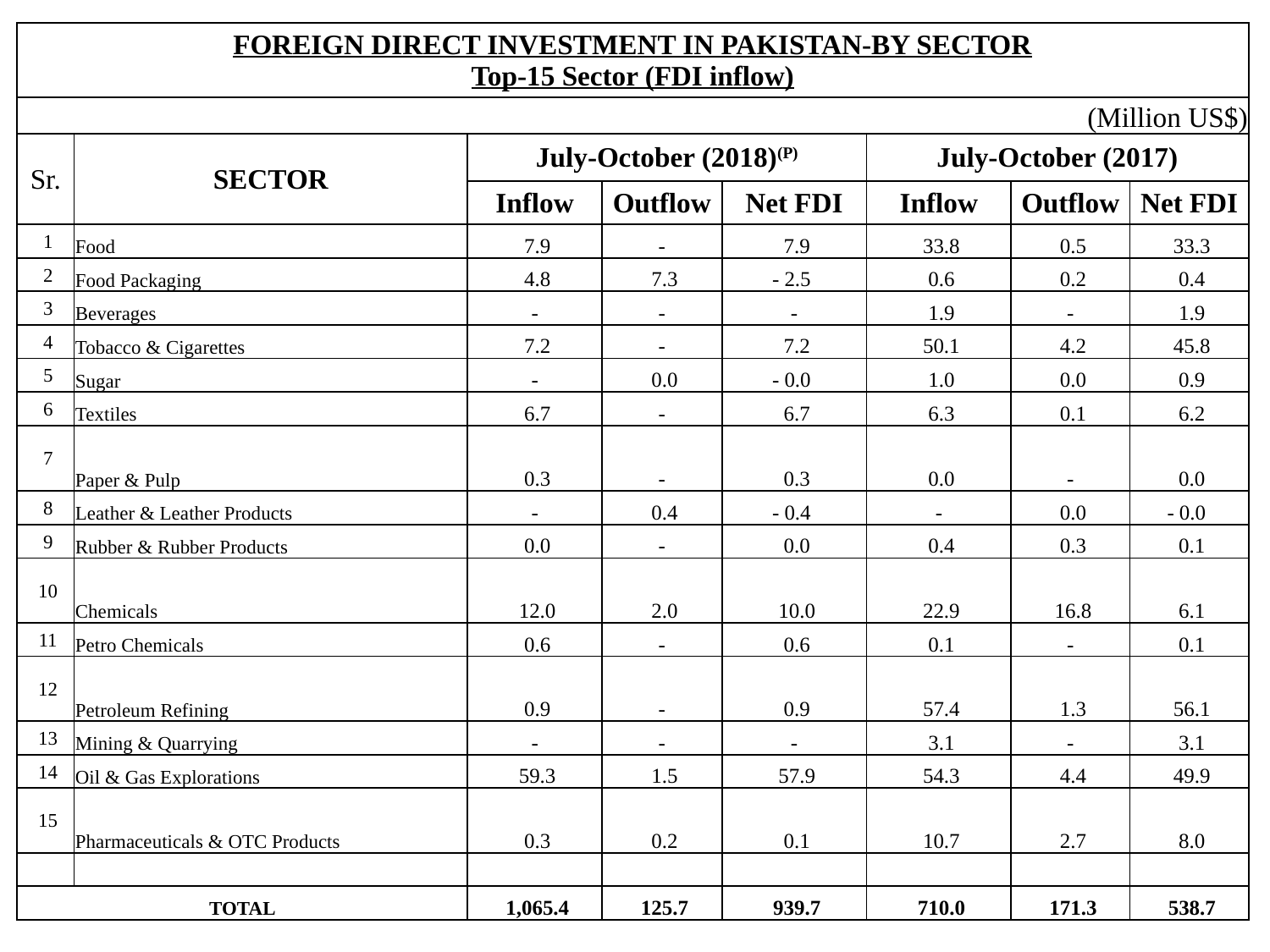

| FOREIGN DIRECT INVESTMENT IN PAKISTAN-BY SECTOR Top-15 Sector (FDI inflow) |  |  |  |  |  |  |  |
| --- | --- | --- | --- | --- | --- | --- | --- |
| (Million US$) |  |  |  |  |  |  |  |
| Sr. | SECTOR | July-October (2018)(P) |  |  | July-October (2017) |  |  |
|  |  | Inflow | Outflow | Net FDI | Inflow | Outflow | Net FDI |
| 1 | Food | 7.9 | - | 7.9 | 33.8 | 0.5 | 33.3 |
| 2 | Food Packaging | 4.8 | 7.3 | - 2.5 | 0.6 | 0.2 | 0.4 |
| 3 | Beverages | - | - | - | 1.9 | - | 1.9 |
| 4 | Tobacco & Cigarettes | 7.2 | - | 7.2 | 50.1 | 4.2 | 45.8 |
| 5 | Sugar | - | 0.0 | - 0.0 | 1.0 | 0.0 | 0.9 |
| 6 | Textiles | 6.7 | - | 6.7 | 6.3 | 0.1 | 6.2 |
| 7 | Paper & Pulp | 0.3 | - | 0.3 | 0.0 | - | 0.0 |
| 8 | Leather & Leather Products | - | 0.4 | - 0.4 | - | 0.0 | - 0.0 |
| 9 | Rubber & Rubber Products | 0.0 | - | 0.0 | 0.4 | 0.3 | 0.1 |
| 10 | Chemicals | 12.0 | 2.0 | 10.0 | 22.9 | 16.8 | 6.1 |
| 11 | Petro Chemicals | 0.6 | - | 0.6 | 0.1 | - | 0.1 |
| 12 | Petroleum Refining | 0.9 | - | 0.9 | 57.4 | 1.3 | 56.1 |
| 13 | Mining & Quarrying | - | - | - | 3.1 | - | 3.1 |
| 14 | Oil & Gas Explorations | 59.3 | 1.5 | 57.9 | 54.3 | 4.4 | 49.9 |
| 15 | Pharmaceuticals & OTC Products | 0.3 | 0.2 | 0.1 | 10.7 | 2.7 | 8.0 |
|  |  |  |  |  |  |  |  |
| TOTAL |  | 1,065.4 | 125.7 | 939.7 | 710.0 | 171.3 | 538.7 |